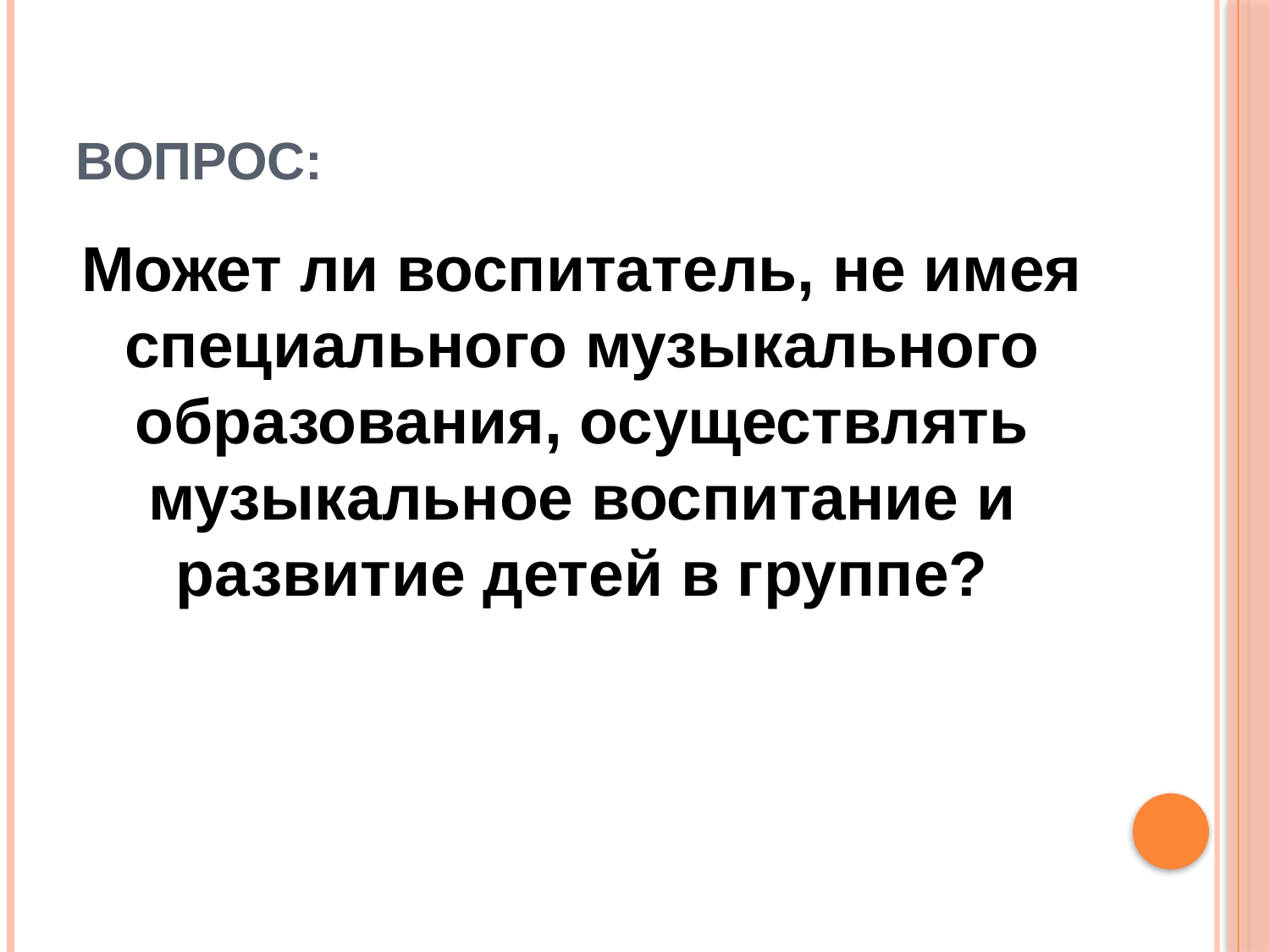

# Вопрос:
Может ли воспитатель, не имея специального музыкального образования, осуществлять музыкальное воспитание и развитие детей в группе?